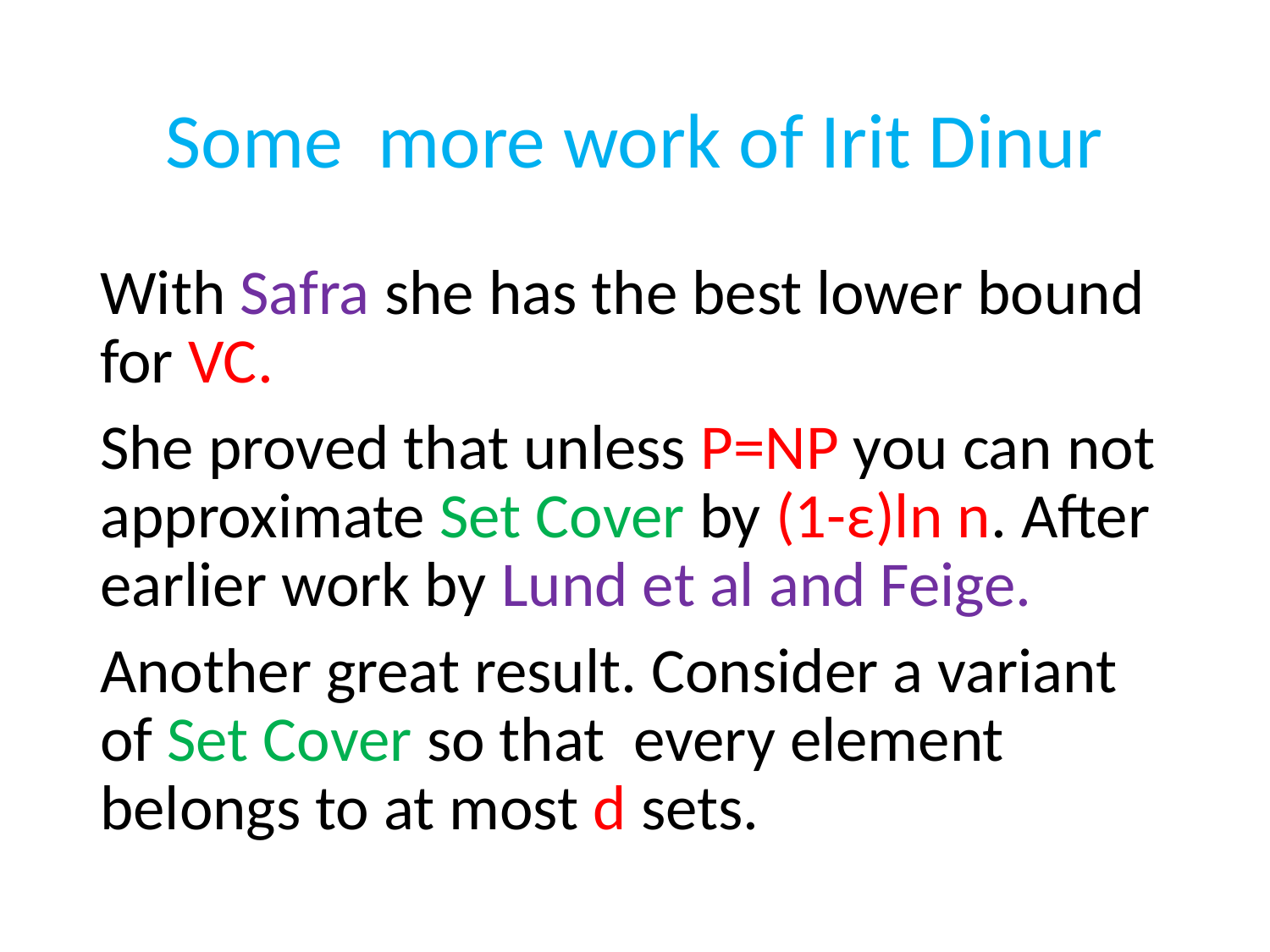

# Some  more work of Irit Dinur
With Safra she has the best lower bound for VC.
She proved that unless P=NP you can not approximate Set Cover by (1-ε)ln n. After earlier work by Lund et al and Feige.
Another great result. Consider a variant of Set Cover so that  every element belongs to at most d sets.